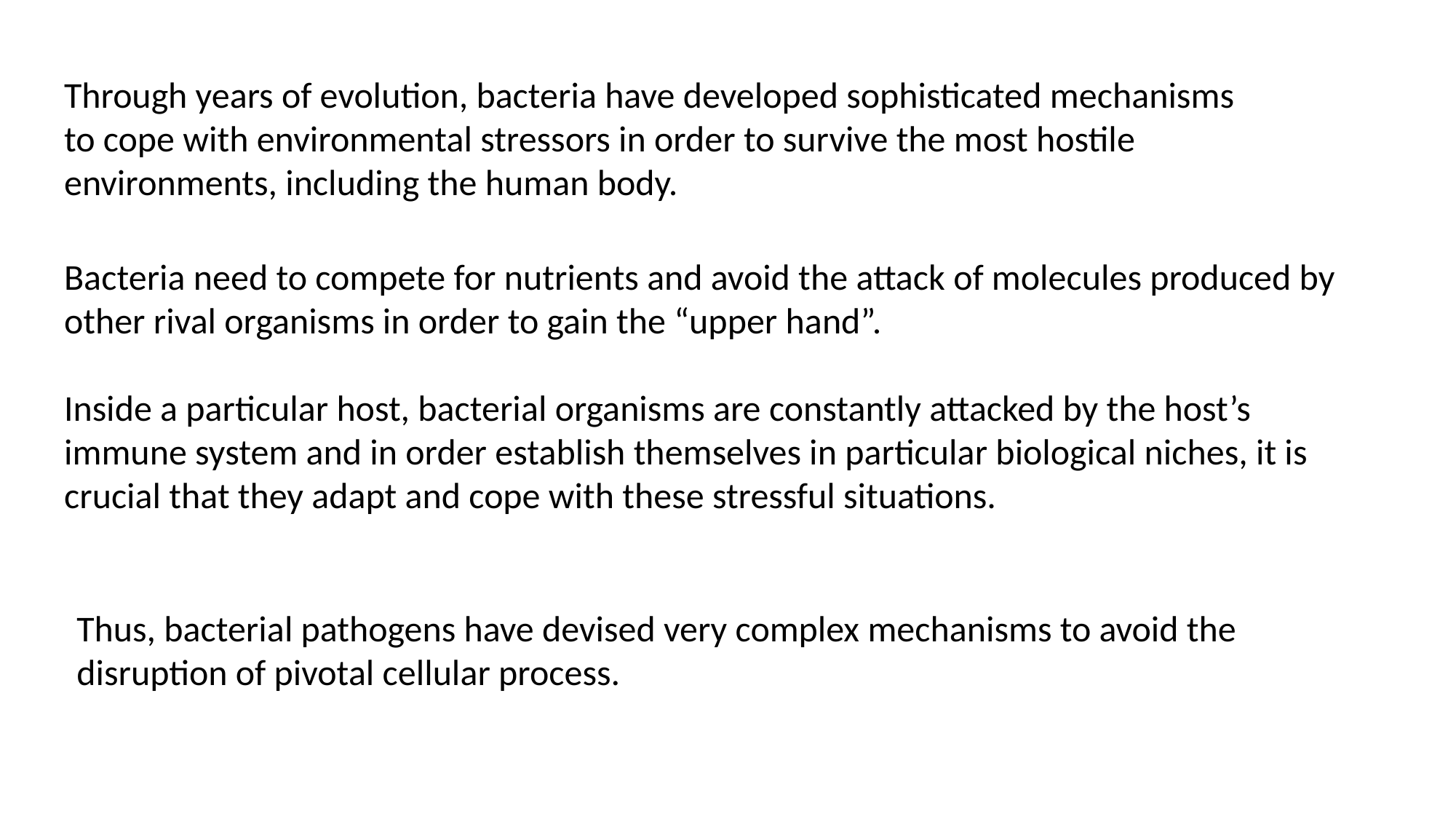

Through years of evolution, bacteria have developed sophisticated mechanisms to cope with environmental stressors in order to survive the most hostile environments, including the human body.
Bacteria need to compete for nutrients and avoid the attack of molecules produced by other rival organisms in order to gain the “upper hand”.

Inside a particular host, bacterial organisms are constantly attacked by the host’s immune system and in order establish themselves in particular biological niches, it is crucial that they adapt and cope with these stressful situations.
Thus, bacterial pathogens have devised very complex mechanisms to avoid the disruption of pivotal cellular process.